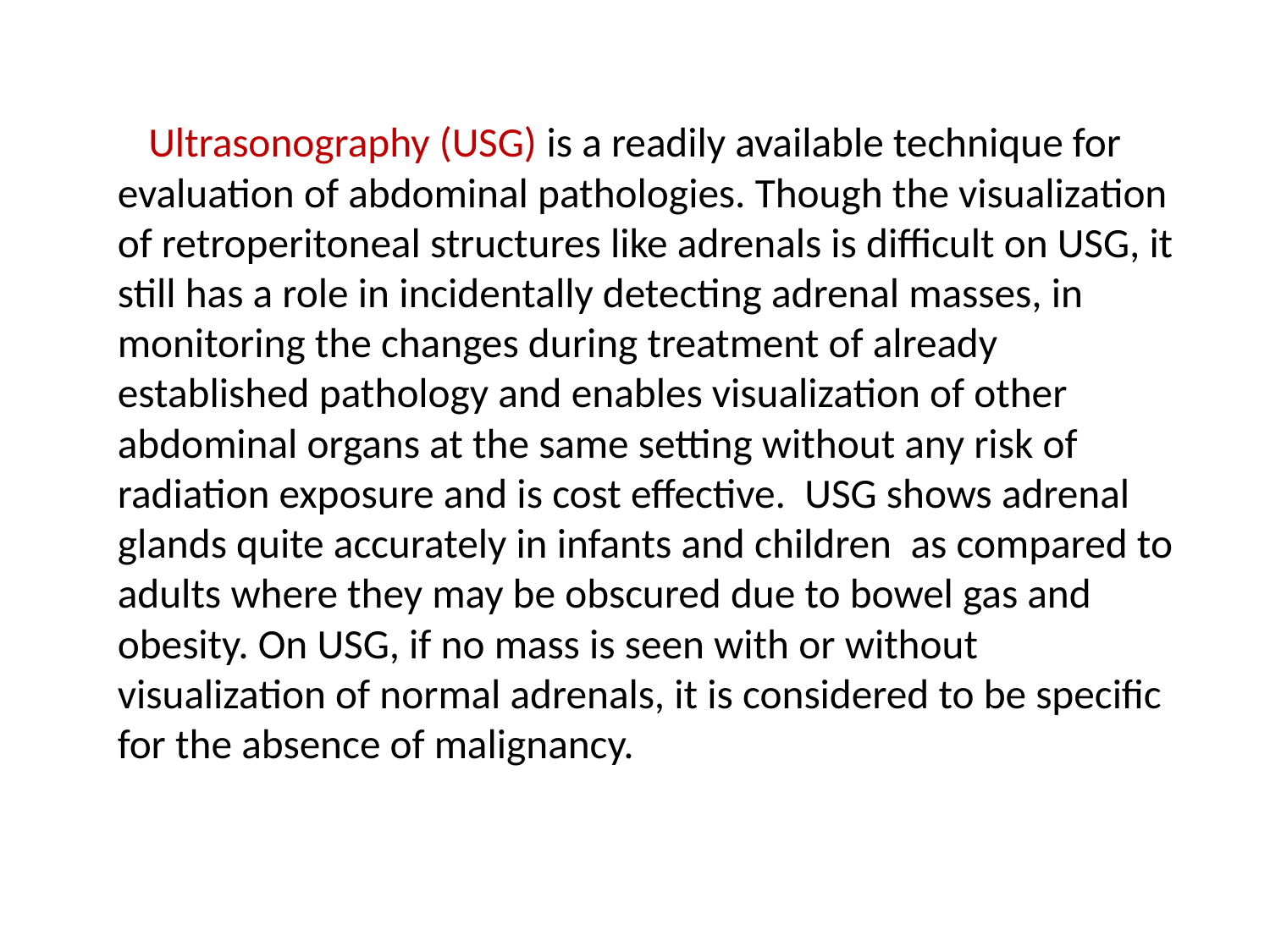

Ultrasonography (USG) is a readily available technique for evaluation of abdominal pathologies. Though the visualization of retroperitoneal structures like adrenals is difficult on USG, it still has a role in incidentally detecting adrenal masses, in monitoring the changes during treatment of already established pathology and enables visualization of other abdominal organs at the same setting without any risk of radiation exposure and is cost effective.  USG shows adrenal glands quite accurately in infants and children  as compared to adults where they may be obscured due to bowel gas and obesity. On USG, if no mass is seen with or without visualization of normal adrenals, it is considered to be specific for the absence of malignancy.